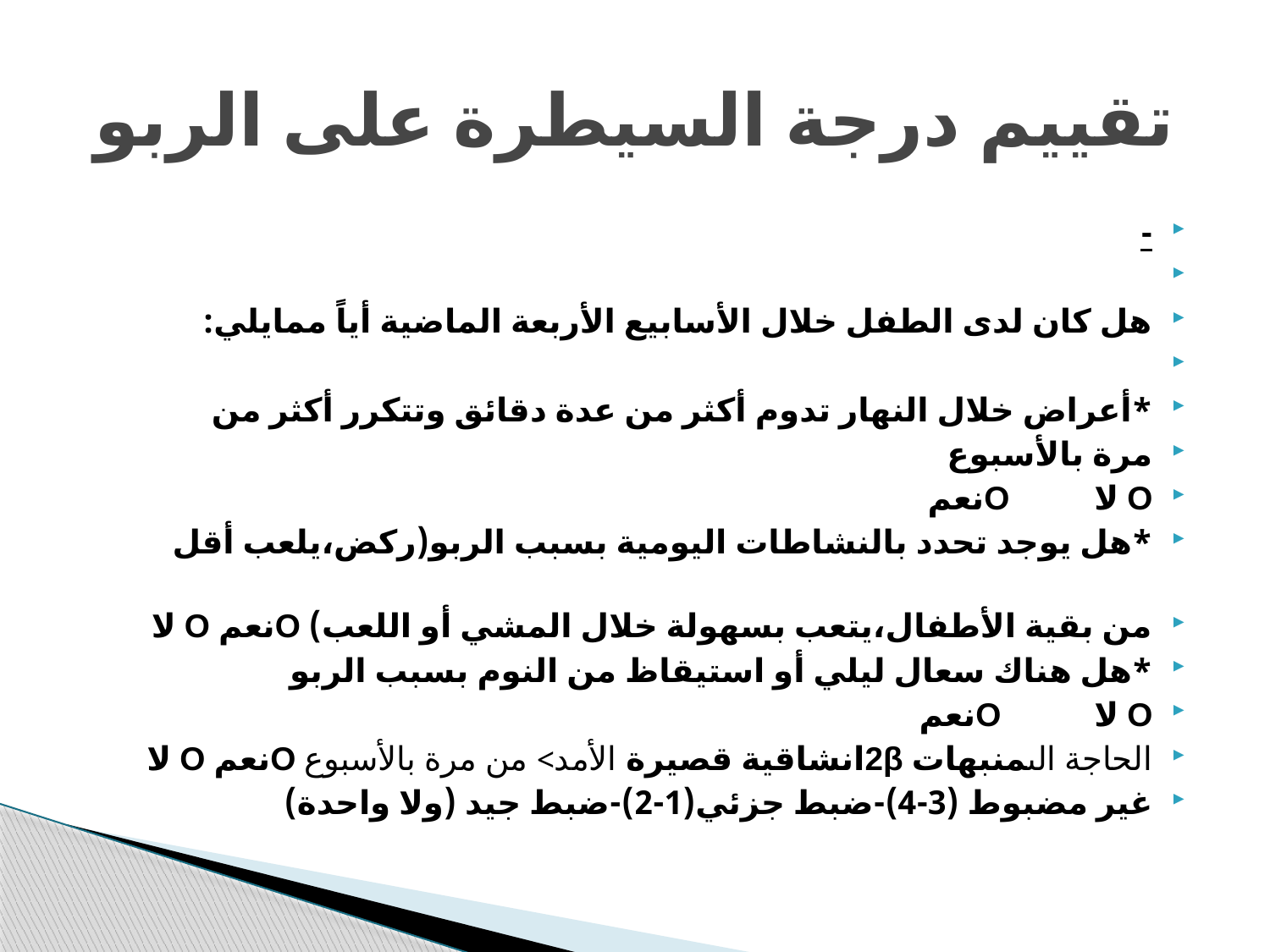

# تقييم درجة السيطرة على الربو
-

هل كان لدى الطفل خلال الأسابيع الأربعة الماضية أياً ممايلي:

*أعراض خلال النهار تدوم أكثر من عدة دقائق وتتكرر أكثر من
مرة بالأسبوع
Ο لا          Οنعم
*هل يوجد تحدد بالنشاطات اليومية بسبب الربو(ركض،يلعب أقل
من بقية الأطفال،يتعب بسهولة خلال المشي أو اللعب) Οنعم Ο لا
*هل هناك سعال ليلي أو استيقاظ من النوم بسبب الربو
Ο لا           Οنعم
الحاجة الىمنبهات 2βانشاقية قصيرة الأمد> من مرة بالأسبوع Οنعم Ο لا
غير مضبوط (3-4)-ضبط جزئي(1-2)-ضبط جيد (ولا واحدة)